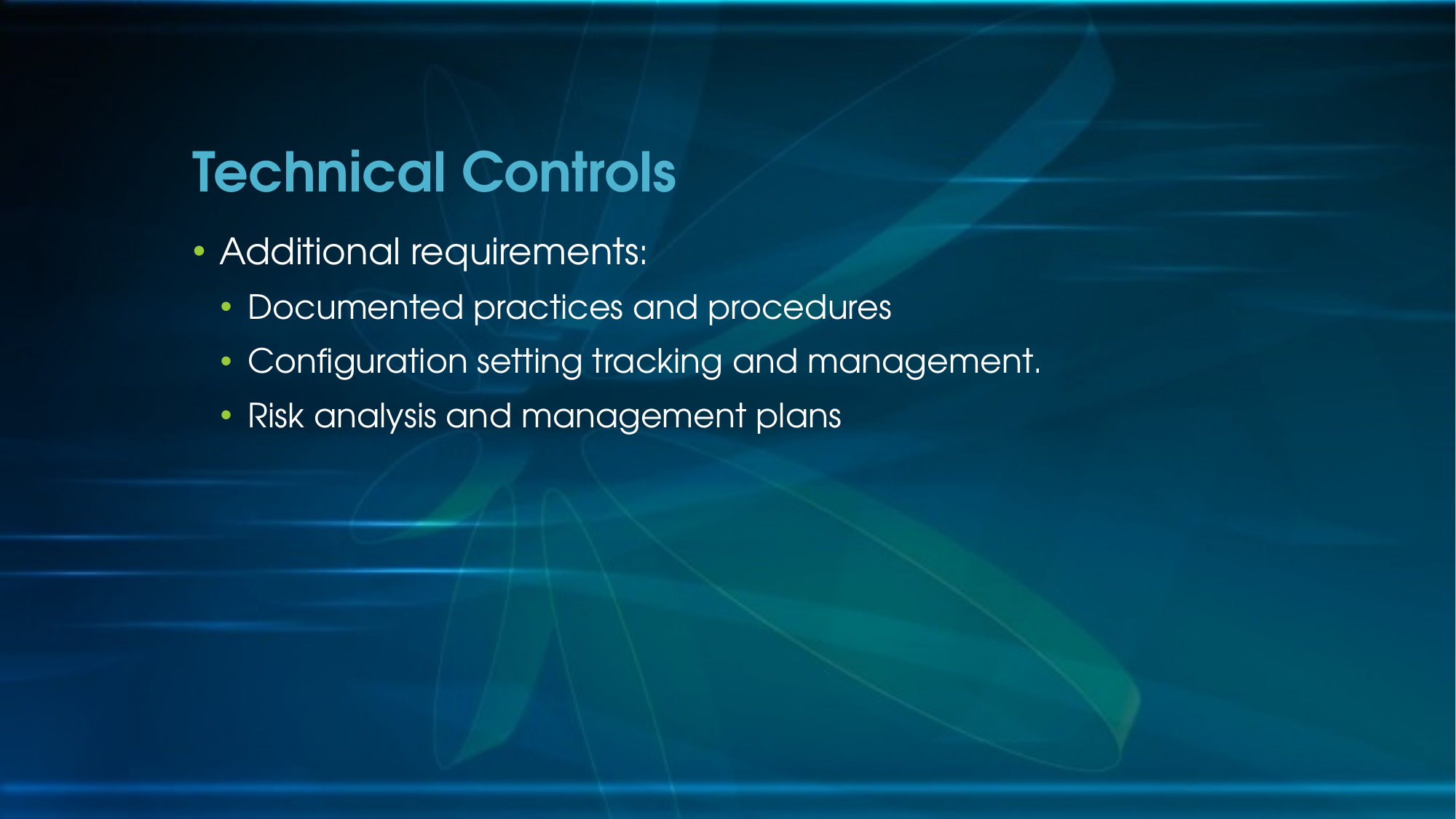

# Technical Controls
Additional requirements:
Documented practices and procedures
Configuration setting tracking and management.
Risk analysis and management plans